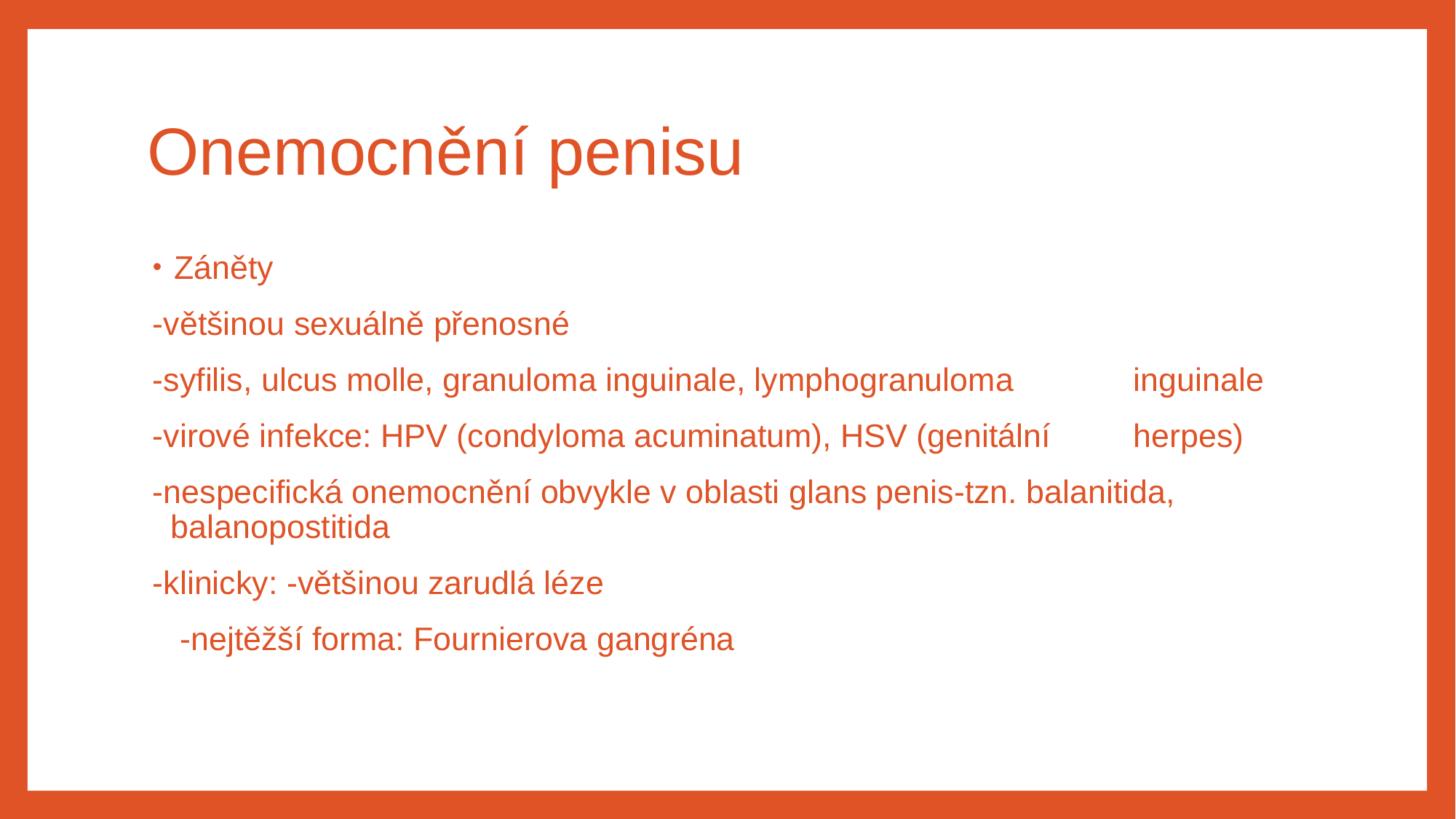

# Onemocnění penisu
Záněty
	-většinou sexuálně přenosné
		-syfilis, ulcus molle, granuloma inguinale, lymphogranuloma 			  inguinale
		-virové infekce: HPV (condyloma acuminatum), HSV (genitální 			  herpes)
	-nespecifická onemocnění obvykle v oblasti glans penis-tzn. balanitida, 	  	  balanopostitida
	-klinicky: -většinou zarudlá léze
		   -nejtěžší forma: Fournierova gangréna